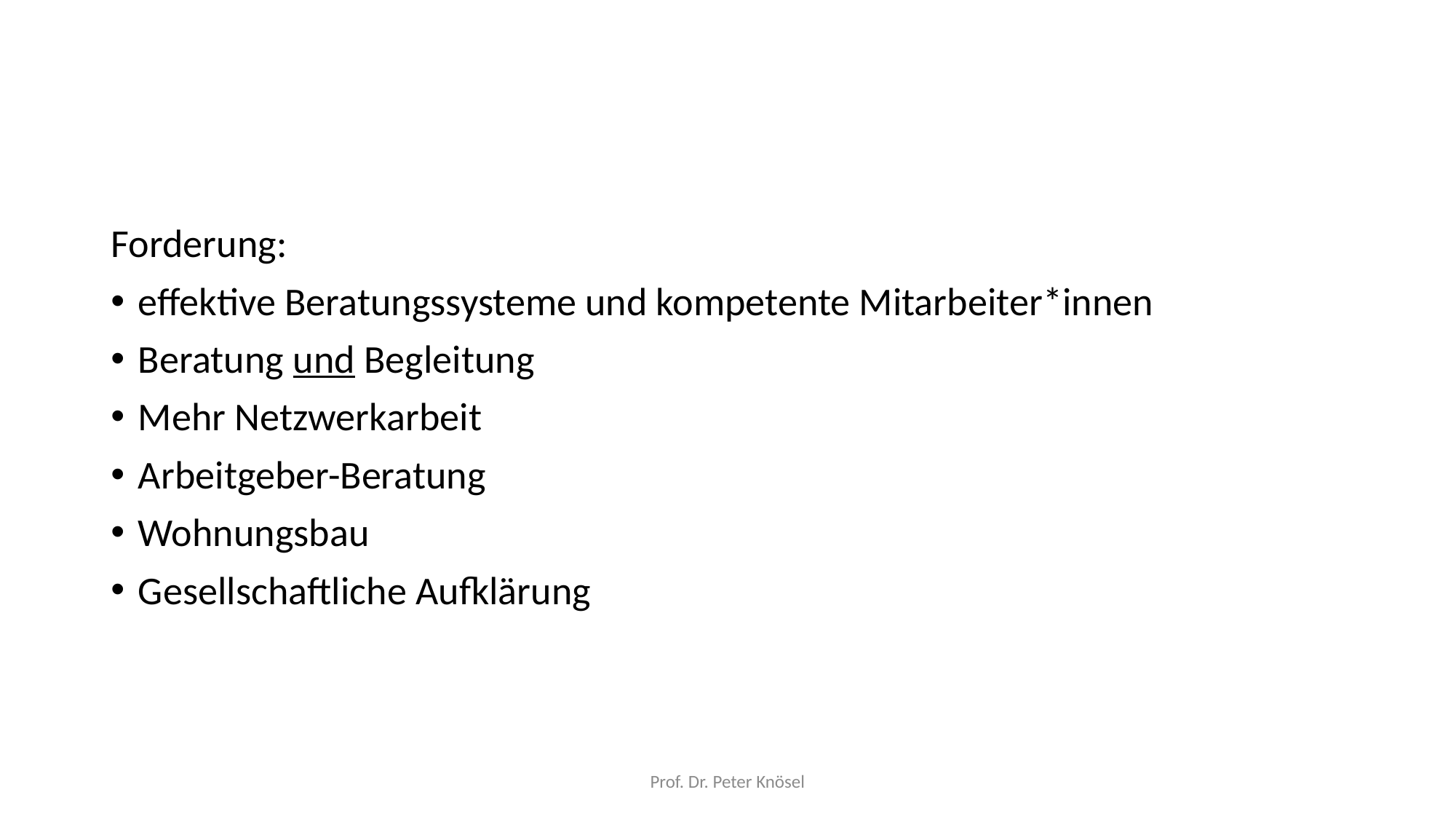

#
Forderung:
effektive Beratungssysteme und kompetente Mitarbeiter*innen
Beratung und Begleitung
Mehr Netzwerkarbeit
Arbeitgeber-Beratung
Wohnungsbau
Gesellschaftliche Aufklärung
Prof. Dr. Peter Knösel